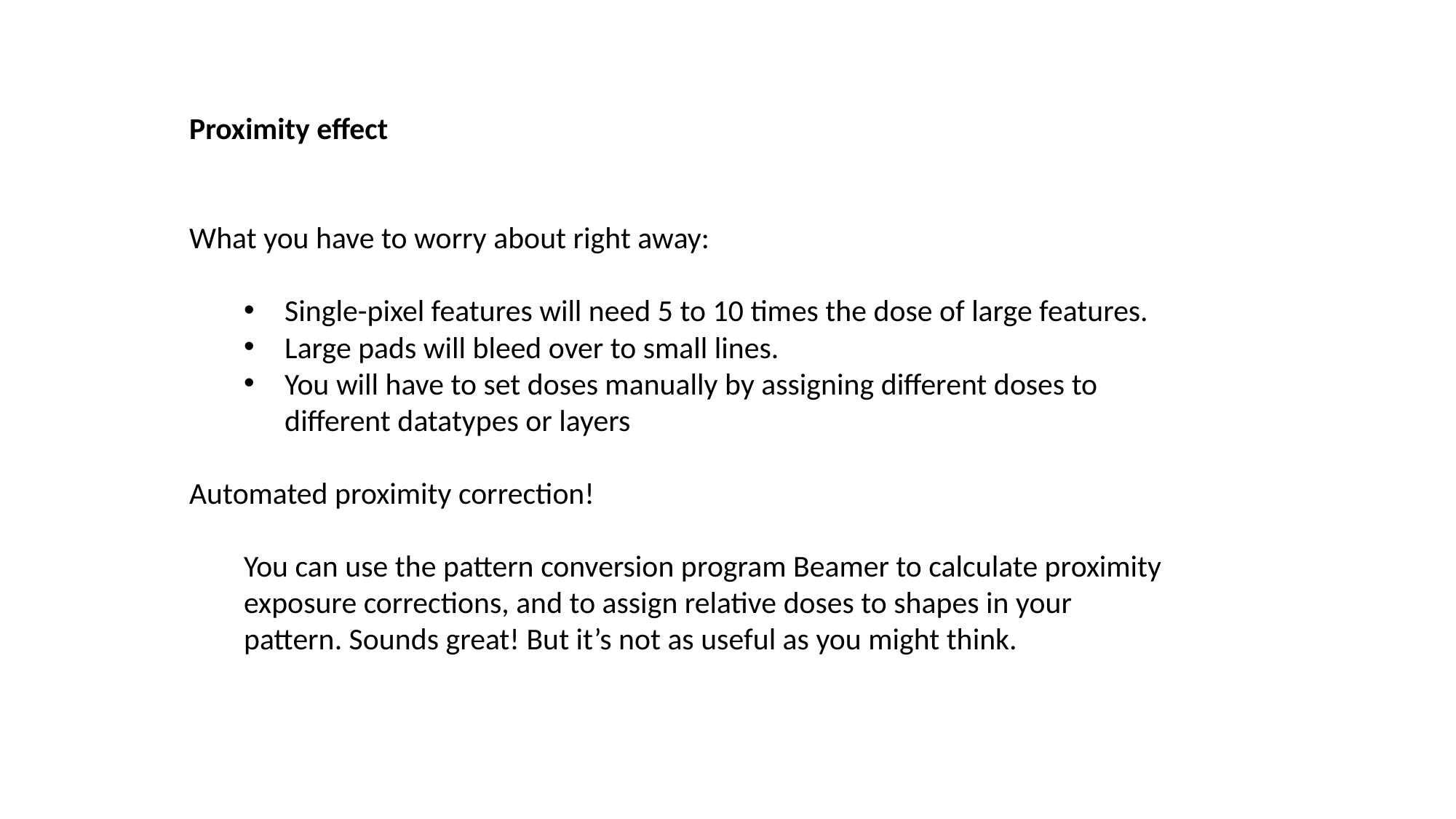

Proximity effect

What you have to worry about right away:

Single-pixel features will need 5 to 10 times the dose of large features.
Large pads will bleed over to small lines.
You will have to set doses manually by assigning different doses to different datatypes or layers

Automated proximity correction!

You can use the pattern conversion program Beamer to calculate proximity exposure corrections, and to assign relative doses to shapes in your pattern. Sounds great! But it’s not as useful as you might think.